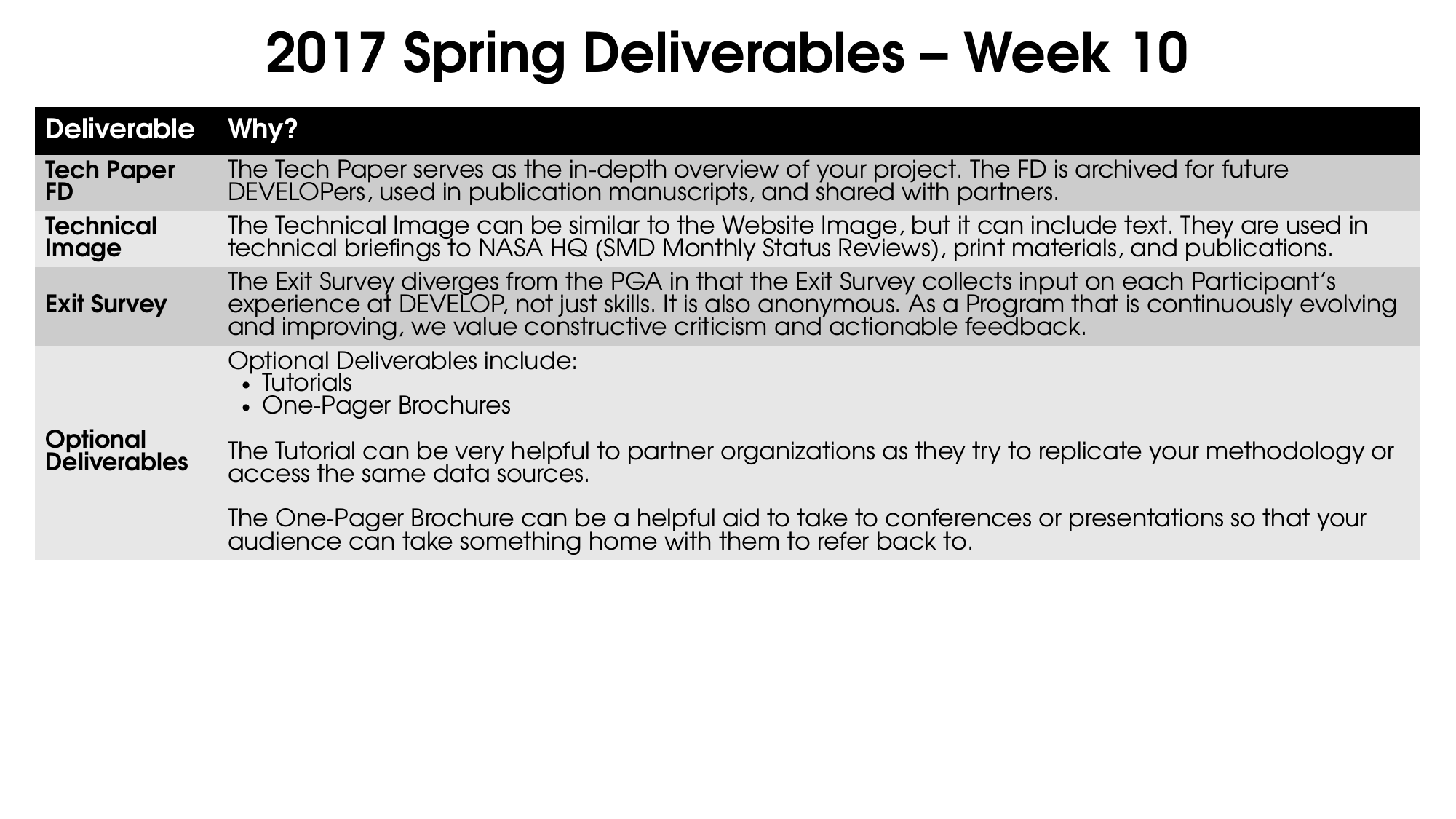

# 2017 Spring Deliverables – Week 10
| Deliverable | Why? |
| --- | --- |
| Tech Paper FD | The Tech Paper serves as the in-depth overview of your project. The FD is archived for future DEVELOPers, used in publication manuscripts, and shared with partners. |
| Technical Image | The Technical Image can be similar to the Website Image, but it can include text. They are used in technical briefings to NASA HQ (SMD Monthly Status Reviews), print materials, and publications. |
| Exit Survey | The Exit Survey diverges from the PGA in that the Exit Survey collects input on each Participant’s experience at DEVELOP, not just skills. It is also anonymous. As a Program that is continuously evolving and improving, we value constructive criticism and actionable feedback. |
| Optional Deliverables | Optional Deliverables include: Tutorials One-Pager Brochures The Tutorial can be very helpful to partner organizations as they try to replicate your methodology or access the same data sources. The One-Pager Brochure can be a helpful aid to take to conferences or presentations so that your audience can take something home with them to refer back to. |